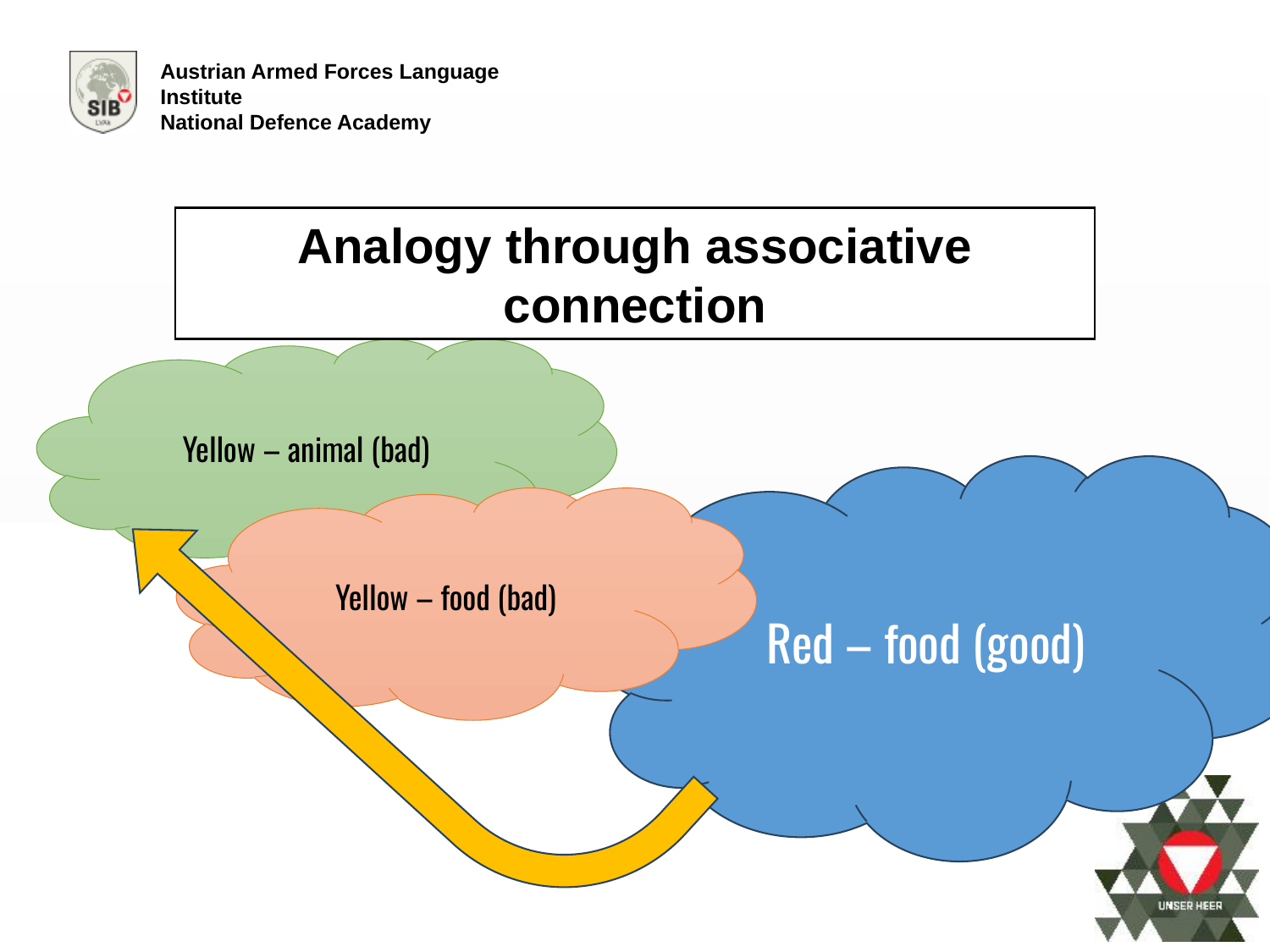

Analogy through associative connection
Yellow – animal (bad)
Red – food (good)
Yellow – food (bad)